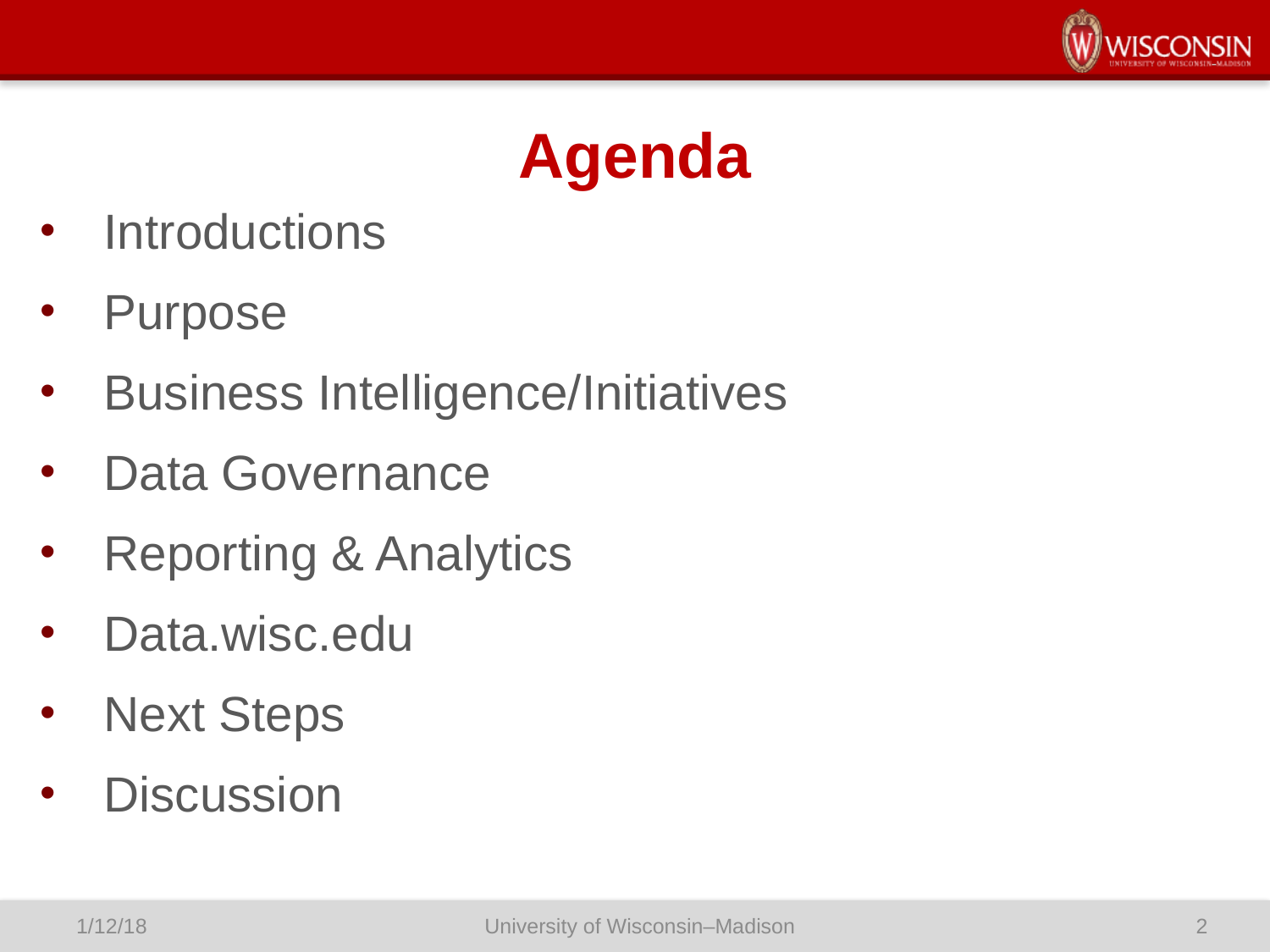

Agenda
Introductions
Purpose
Business Intelligence/Initiatives
Data Governance
Reporting & Analytics
Data.wisc.edu
Next Steps
Discussion

University of Wisconsin–Madison
2
1/12/18